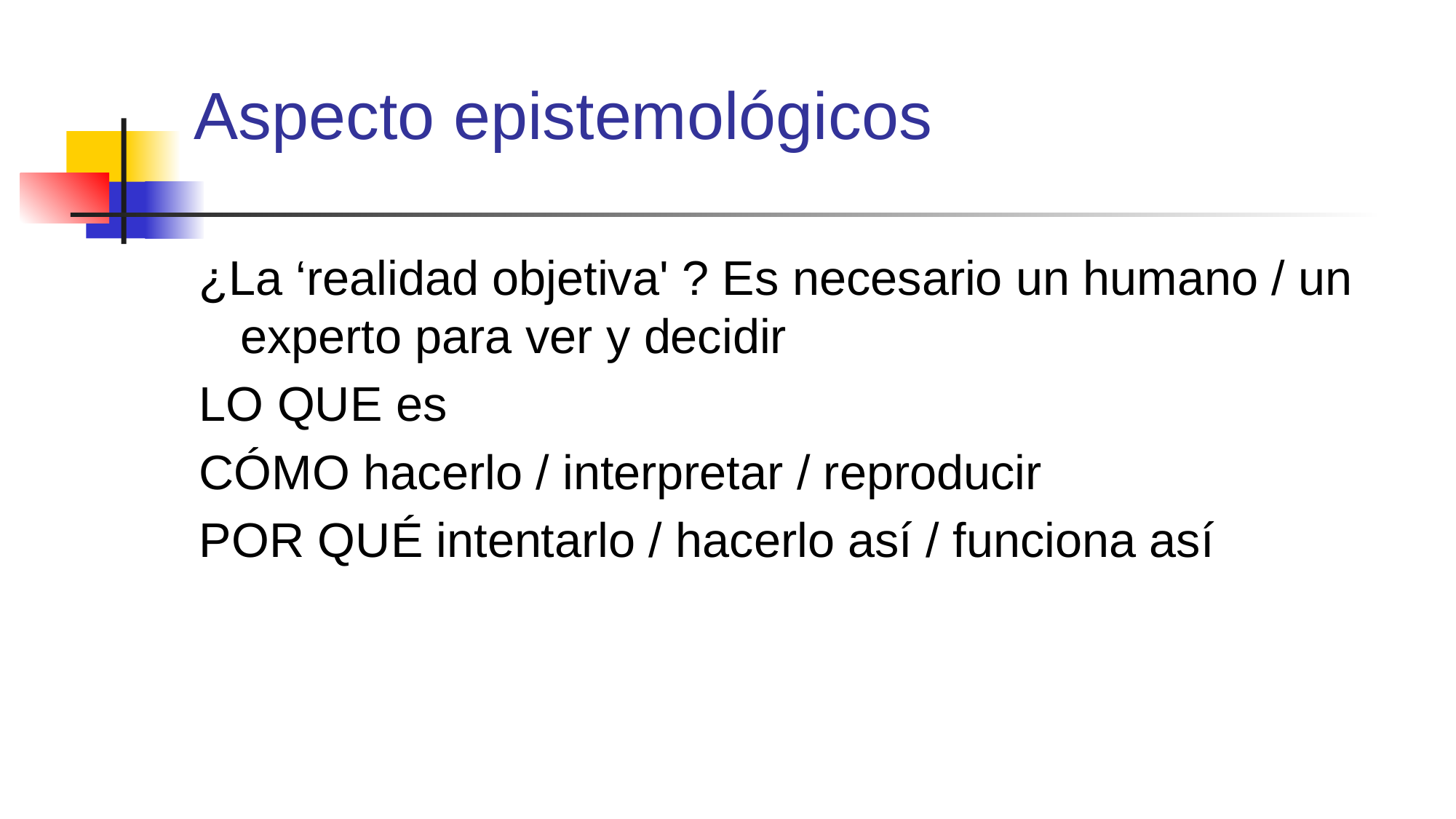

# Aspecto epistemológicos
¿La ‘realidad objetiva' ? Es necesario un humano / un experto para ver y decidir
LO QUE es
CÓMO hacerlo / interpretar / reproducir
POR QUÉ intentarlo / hacerlo así / funciona así
13